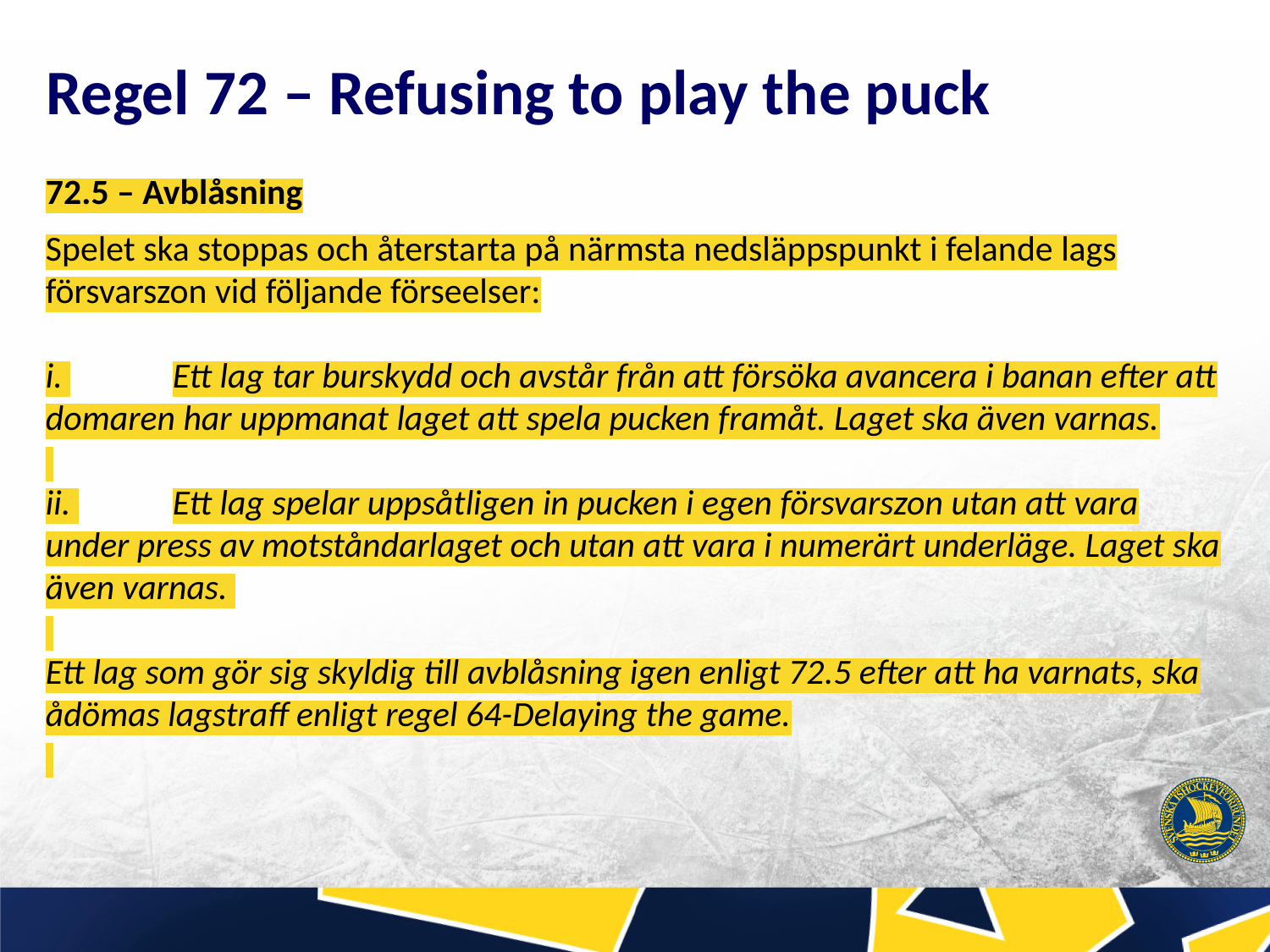

# Regel 72 – Refusing to play the puck
72.5 – Avblåsning
Spelet ska stoppas och återstarta på närmsta nedsläppspunkt i felande lags försvarszon vid följande förseelser:

i. 	Ett lag tar burskydd och avstår från att försöka avancera i banan efter att domaren har uppmanat laget att spela pucken framåt. Laget ska även varnas.

ii. 	Ett lag spelar uppsåtligen in pucken i egen försvarszon utan att vara under press av motståndarlaget och utan att vara i numerärt underläge. Laget ska även varnas.

Ett lag som gör sig skyldig till avblåsning igen enligt 72.5 efter att ha varnats, ska ådömas lagstraff enligt regel 64-Delaying the game.